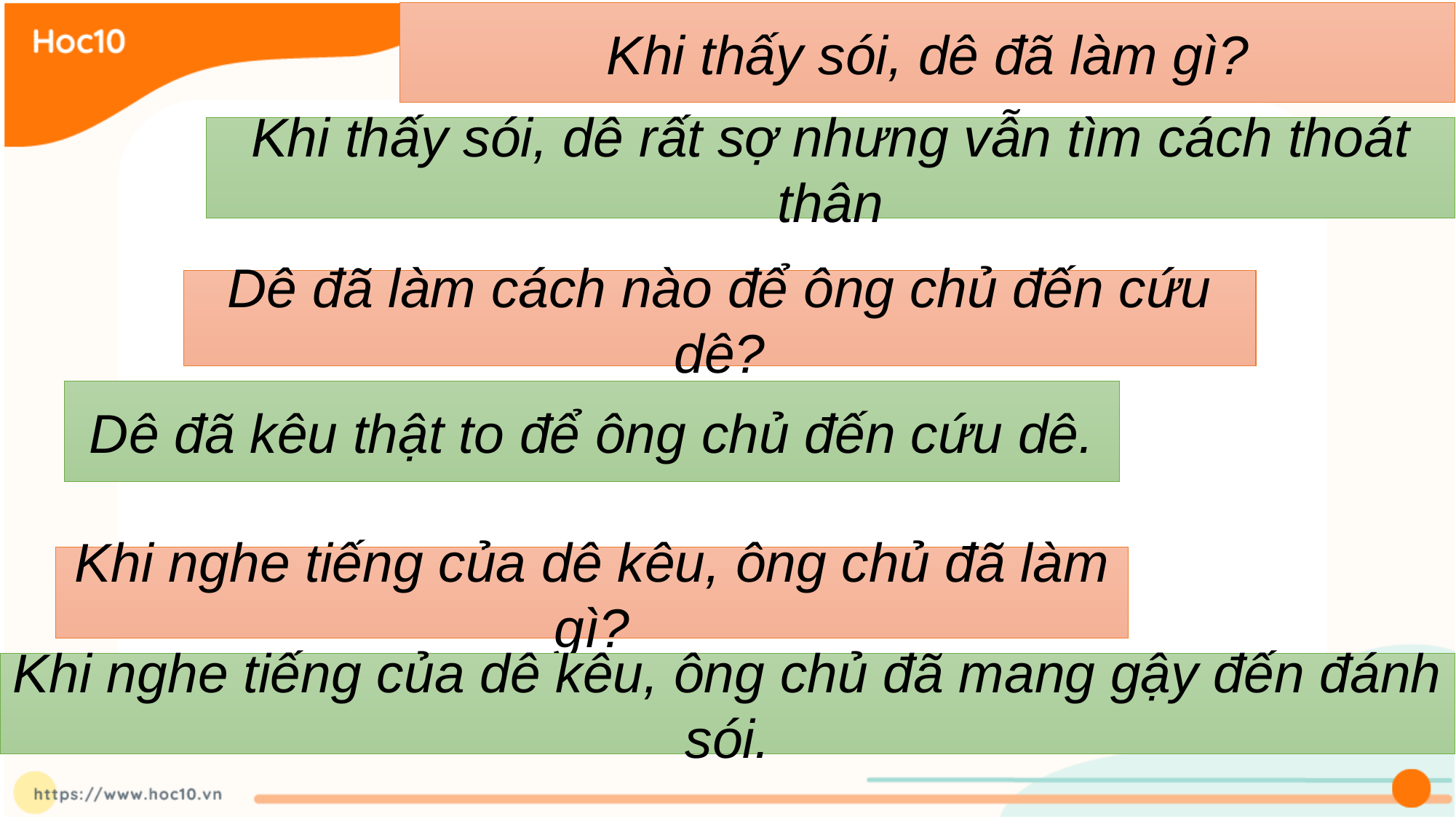

Khi thấy sói, dê đã làm gì?
Khi thấy sói, dê rất sợ nhưng vẫn tìm cách thoát thân
Dê đã làm cách nào để ông chủ đến cứu dê?
Dê đã kêu thật to để ông chủ đến cứu dê.
Khi nghe tiếng của dê kêu, ông chủ đã làm gì?
Khi nghe tiếng của dê kêu, ông chủ đã mang gậy đến đánh sói.